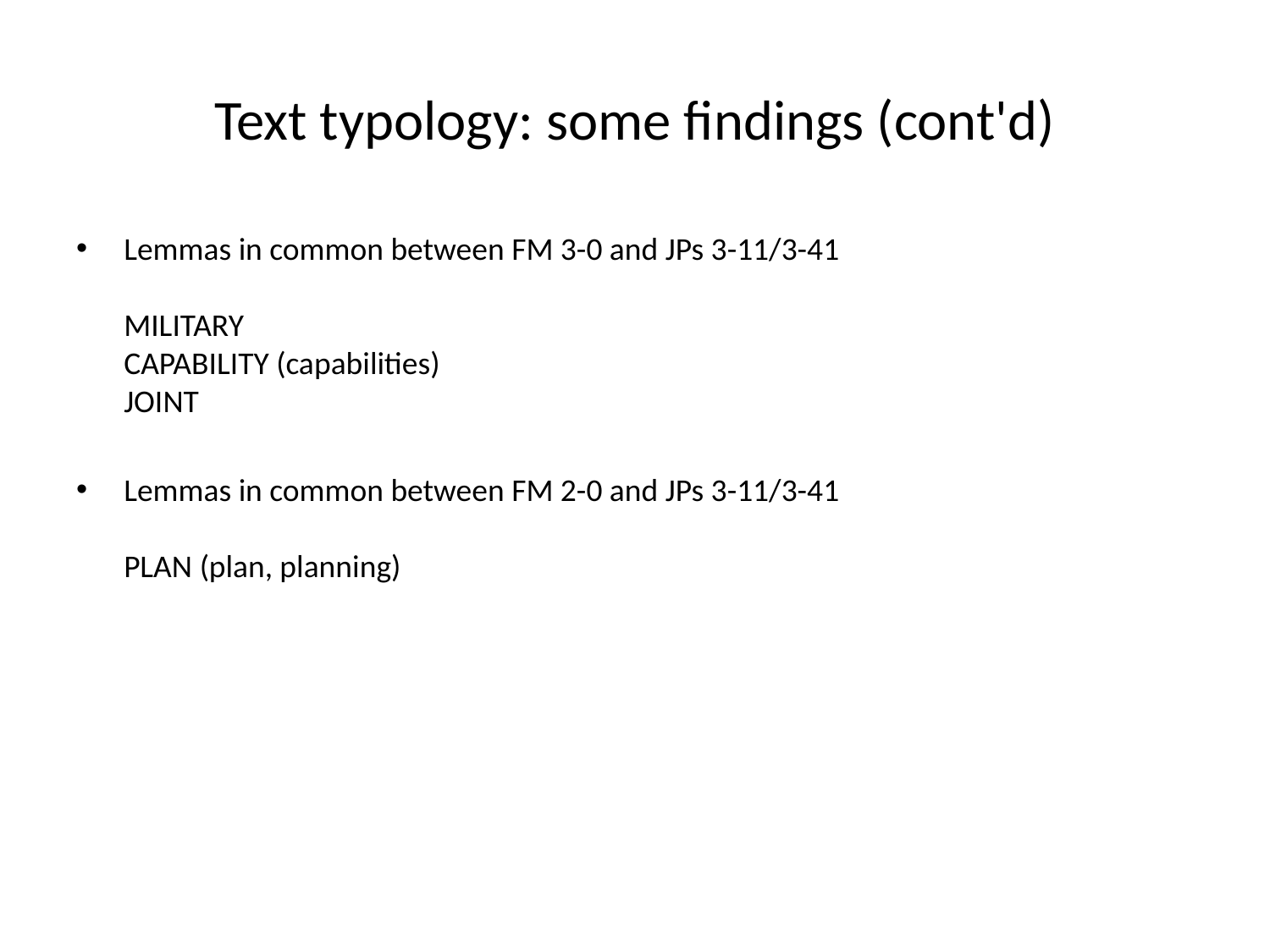

# Text typology: some findings (cont'd)
Lemmas in common between FM 3-0 and JPs 3-11/3-41
MILITARY
CAPABILITY (capabilities)
JOINT

Lemmas in common between FM 2-0 and JPs 3-11/3-41
PLAN (plan, planning)